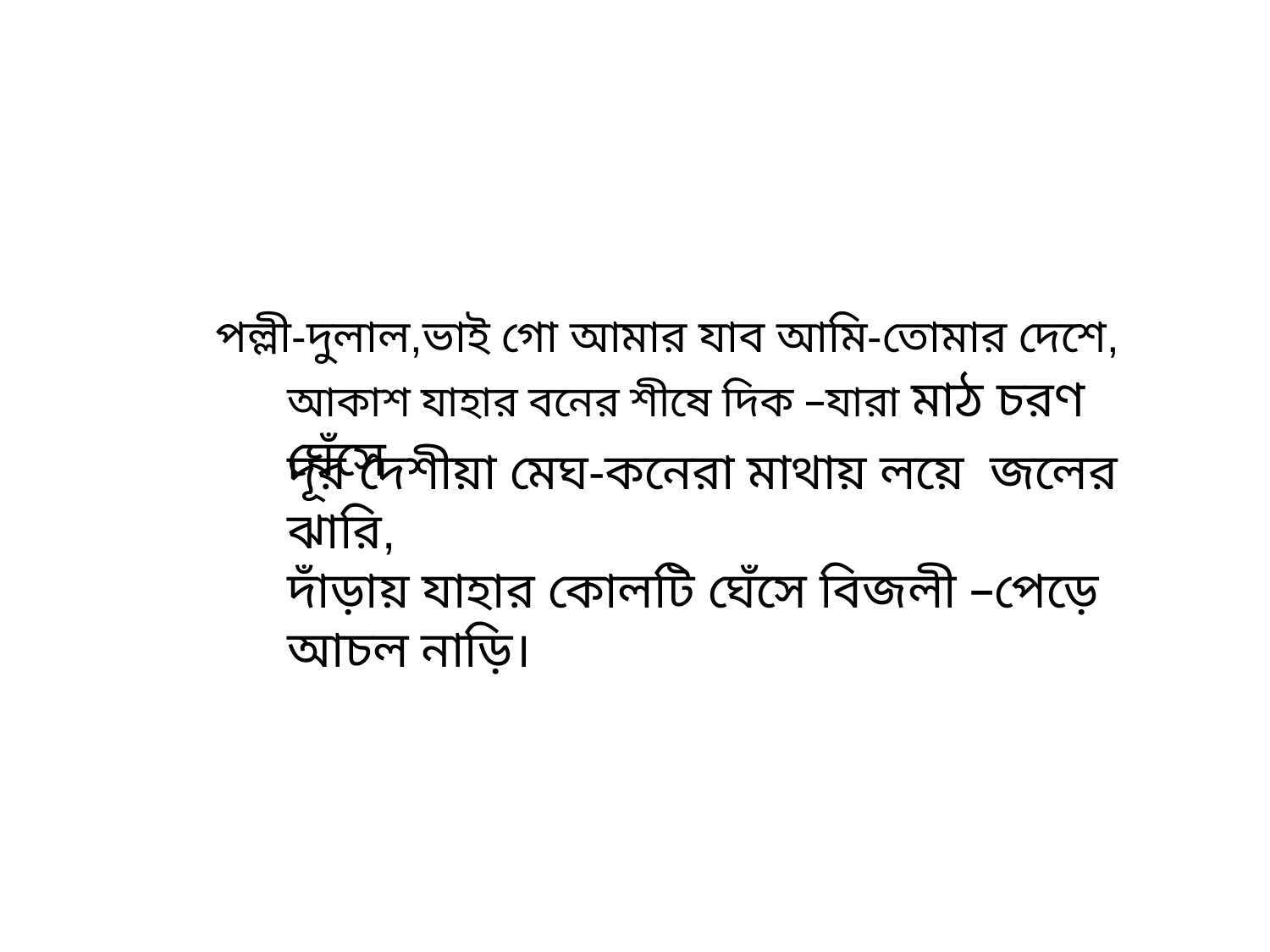

# পল্লী-দুলাল,ভাই গো আমার যাব আমি-তোমার দেশে,
আকাশ যাহার বনের শীষে দিক –যারা মাঠ চরণ ঘেঁসে
দূর দেশীয়া মেঘ-কনেরা মাথায় লয়ে  জলের ঝারি,
দাঁড়ায় যাহার কোলটি ঘেঁসে বিজলী –পেড়ে আচল নাড়ি।